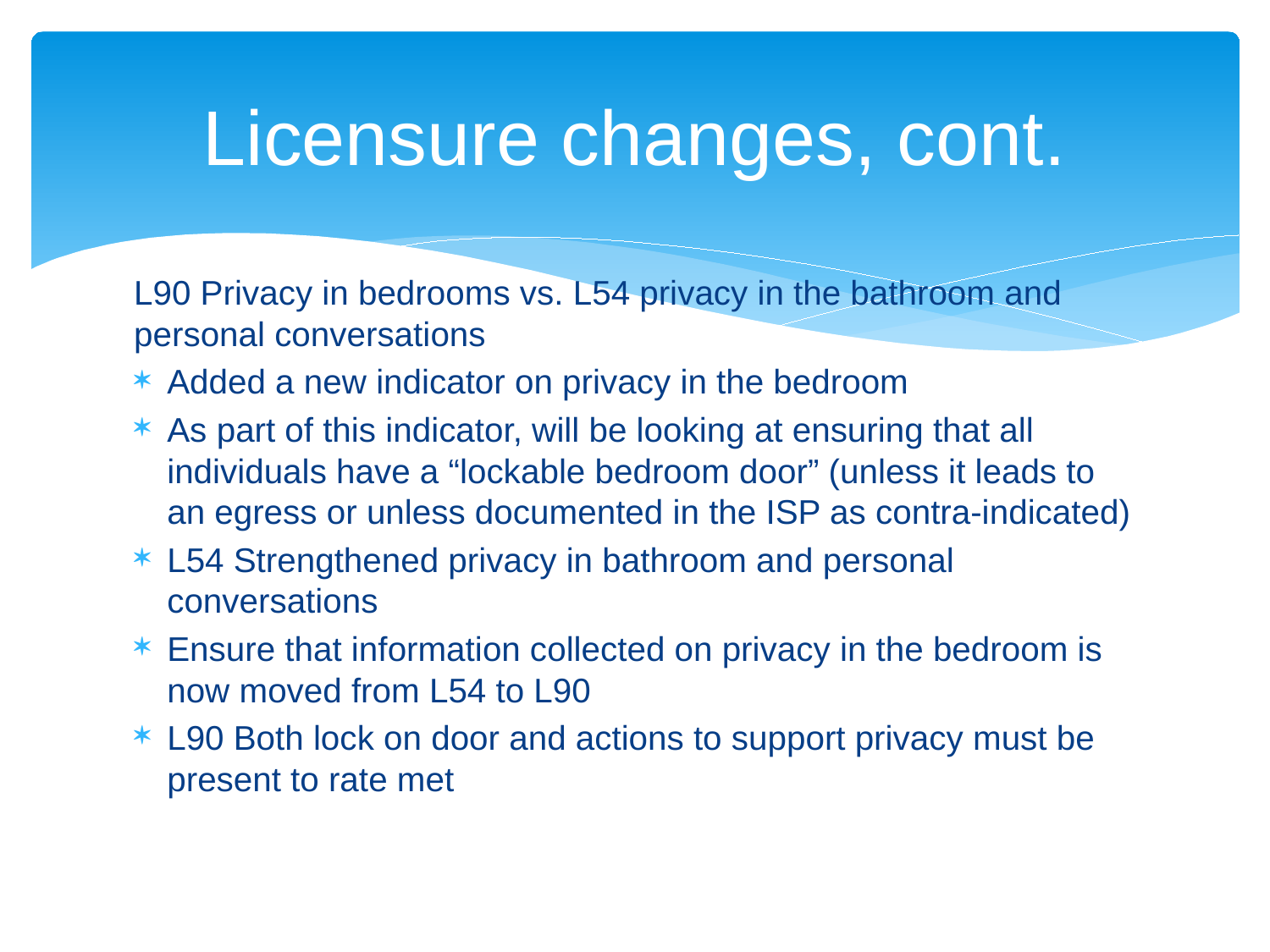

# Licensure changes, cont.
L90 Privacy in bedrooms vs. L54 privacy in the bathroom and personal conversations
Added a new indicator on privacy in the bedroom
As part of this indicator, will be looking at ensuring that all individuals have a “lockable bedroom door” (unless it leads to an egress or unless documented in the ISP as contra-indicated)
L54 Strengthened privacy in bathroom and personal conversations
Ensure that information collected on privacy in the bedroom is now moved from L54 to L90
L90 Both lock on door and actions to support privacy must be present to rate met